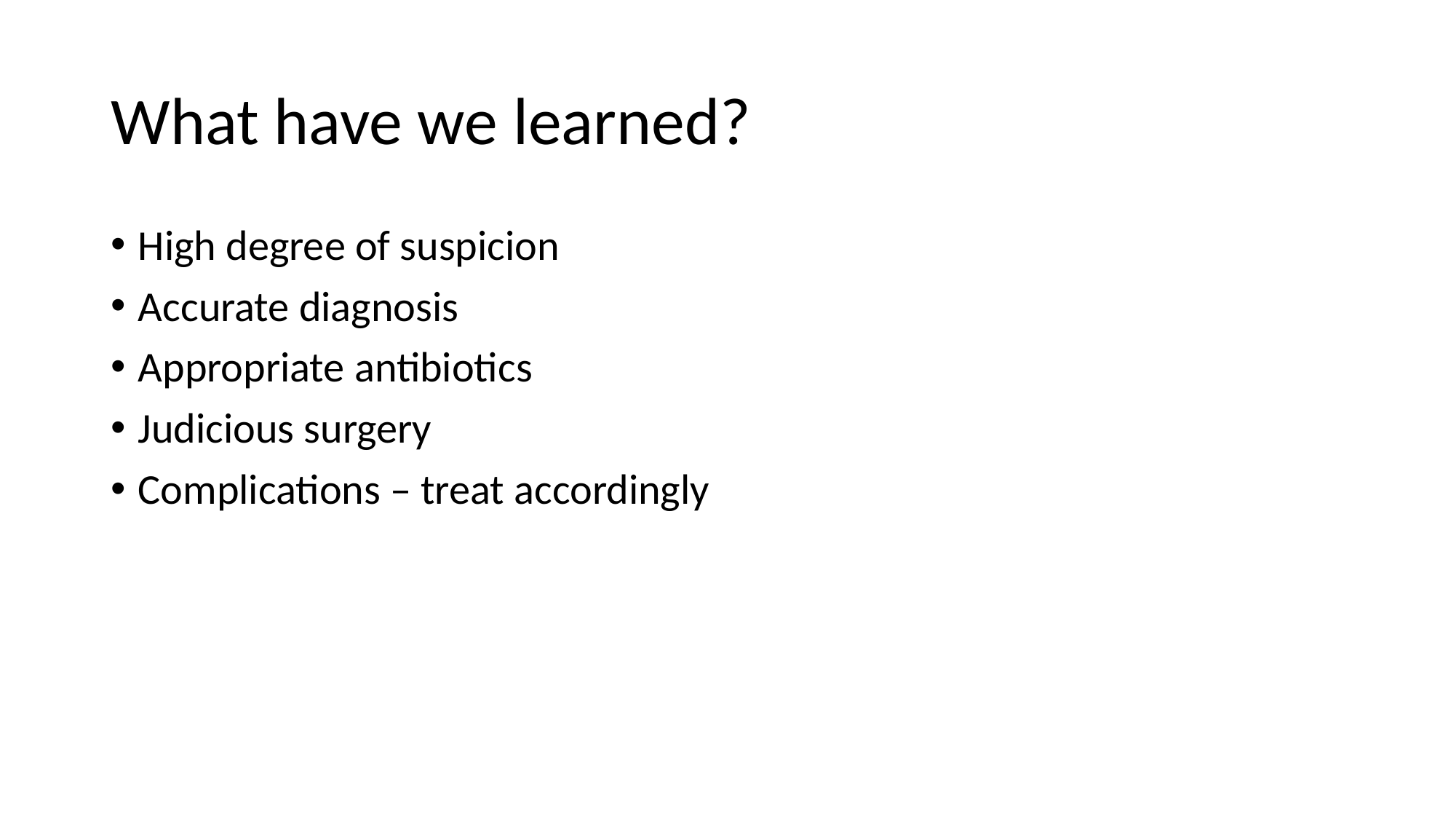

# What have we learned?
High degree of suspicion
Accurate diagnosis
Appropriate antibiotics
Judicious surgery
Complications – treat accordingly